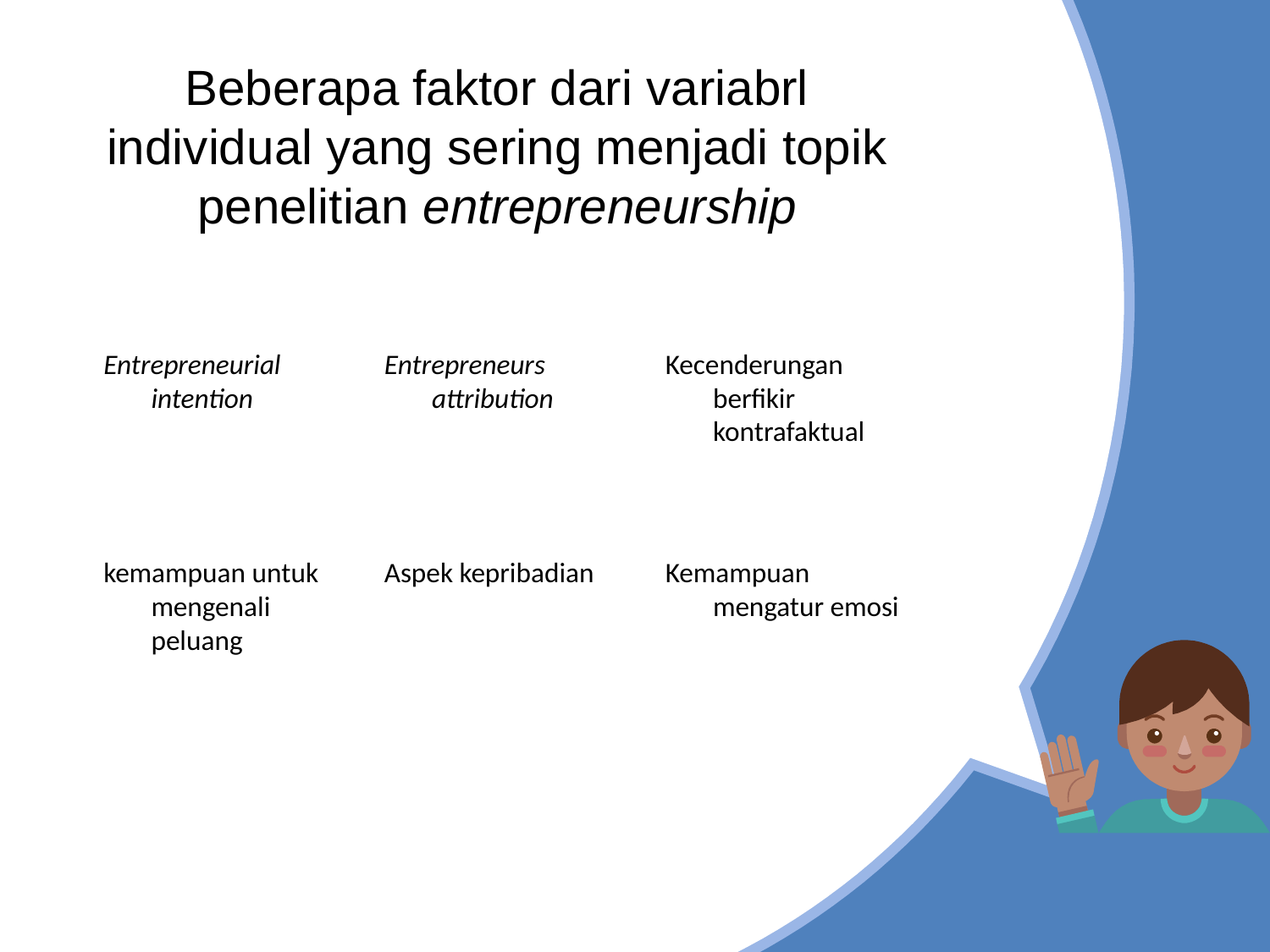

# Beberapa faktor dari variabrl individual yang sering menjadi topik penelitian entrepreneurship
Entrepreneurial intention
Entrepreneurs attribution
Kecenderungan berfikir kontrafaktual
kemampuan untuk mengenali peluang
Aspek kepribadian
Kemampuan mengatur emosi